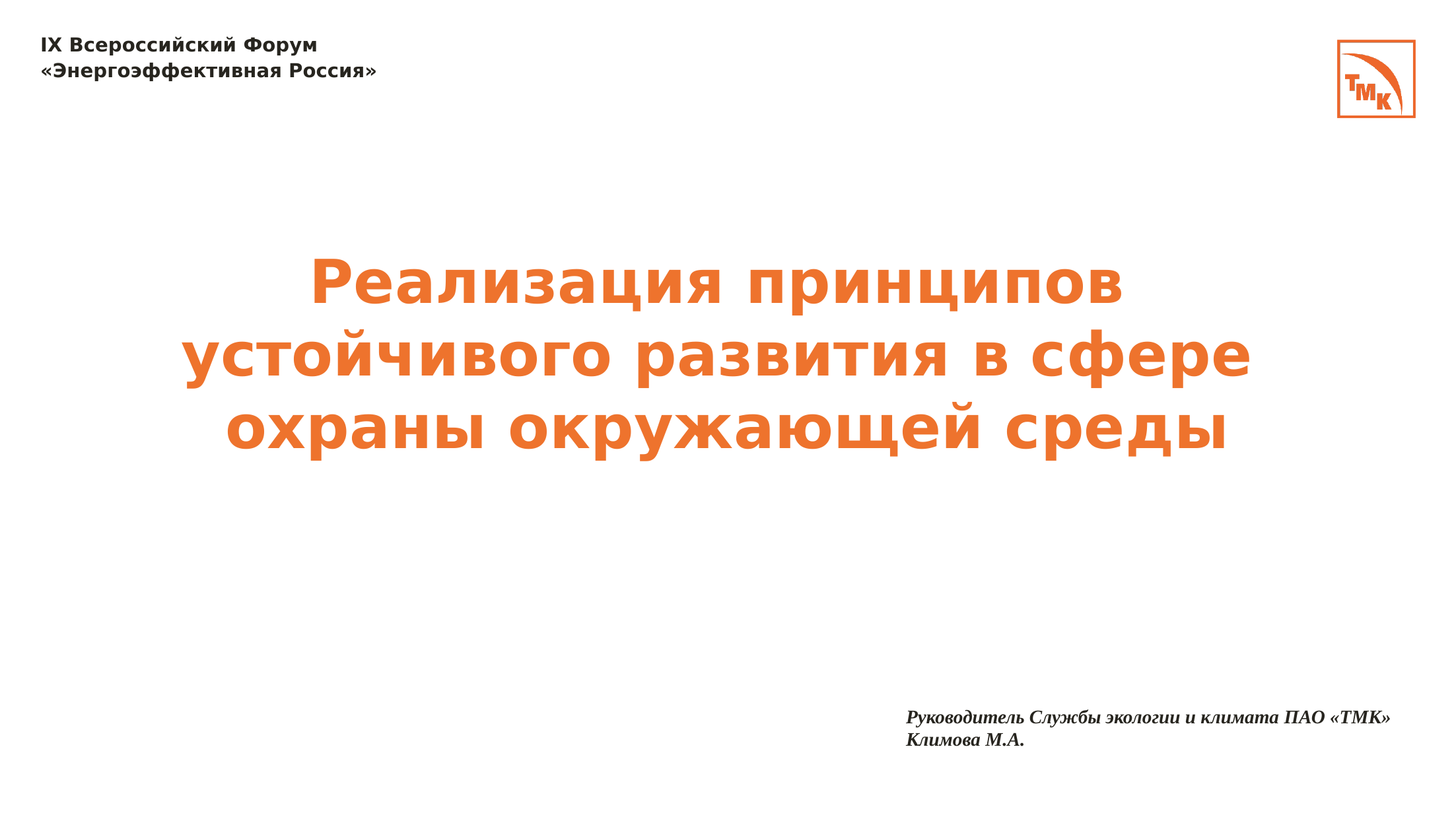

IX Всероссийский Форум
«Энергоэффективная Россия»
# Реализация принципов устойчивого развития в сфере охраны окружающей среды
Руководитель Службы экологии и климата ПАО «ТМК»
Климова М.А.